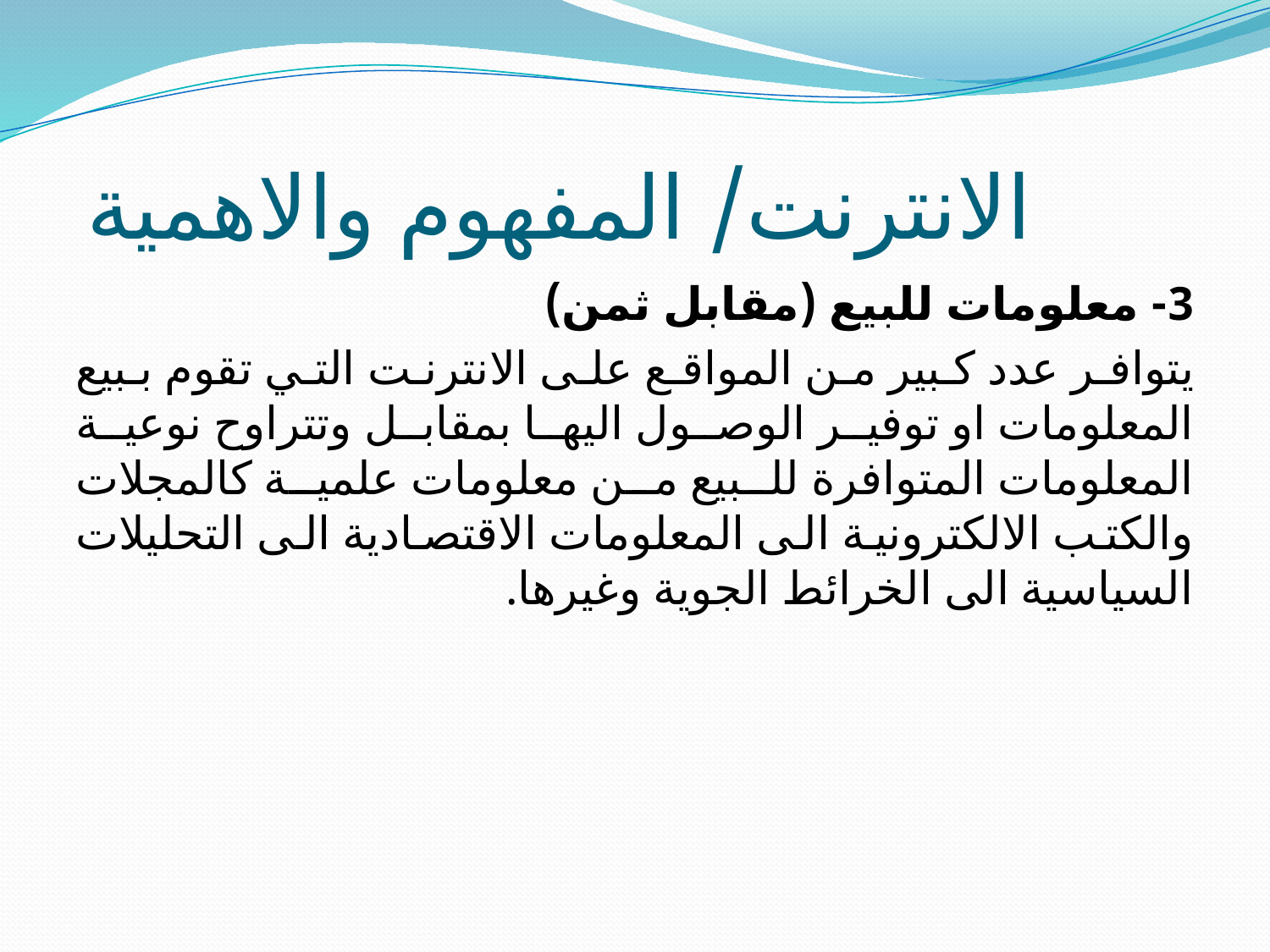

# الانترنت/ المفهوم والاهمية
3- معلومات للبيع (مقابل ثمن)
يتوافر عدد كبير من المواقع على الانترنت التي تقوم ببيع المعلومات او توفير الوصول اليها بمقابل وتتراوح نوعية المعلومات المتوافرة للبيع من معلومات علمية كالمجلات والكتب الالكترونية الى المعلومات الاقتصادية الى التحليلات السياسية الى الخرائط الجوية وغيرها.